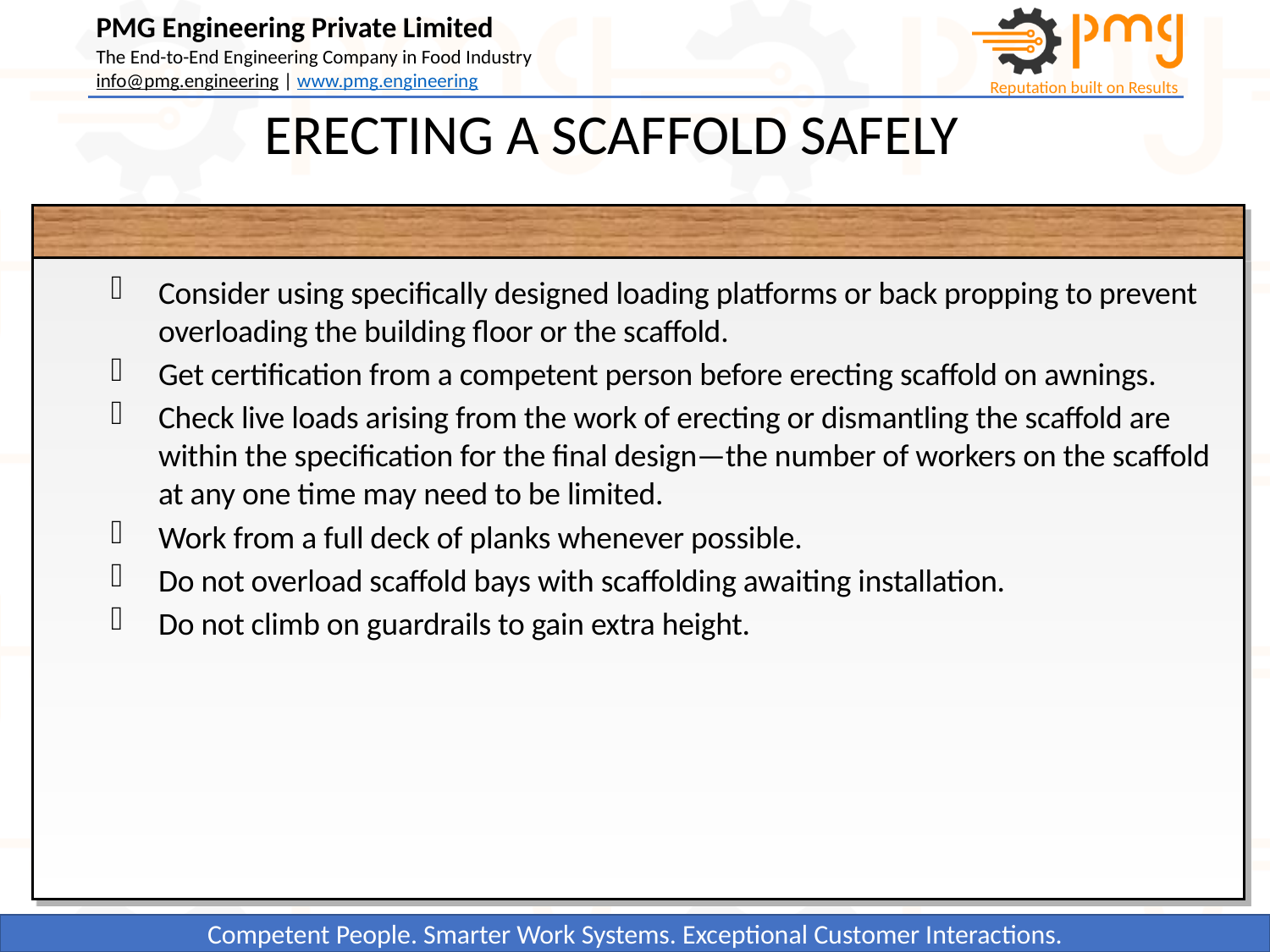

ERECTING A SCAFFOLD SAFELY

Consider using specifically designed loading platforms or back propping to prevent overloading the building floor or the scaffold.
Get certification from a competent person before erecting scaffold on awnings.
Check live loads arising from the work of erecting or dismantling the scaffold are within the specification for the final design—the number of workers on the scaffold at any one time may need to be limited.
Work from a full deck of planks whenever possible.
Do not overload scaffold bays with scaffolding awaiting installation.
Do not climb on guardrails to gain extra height.